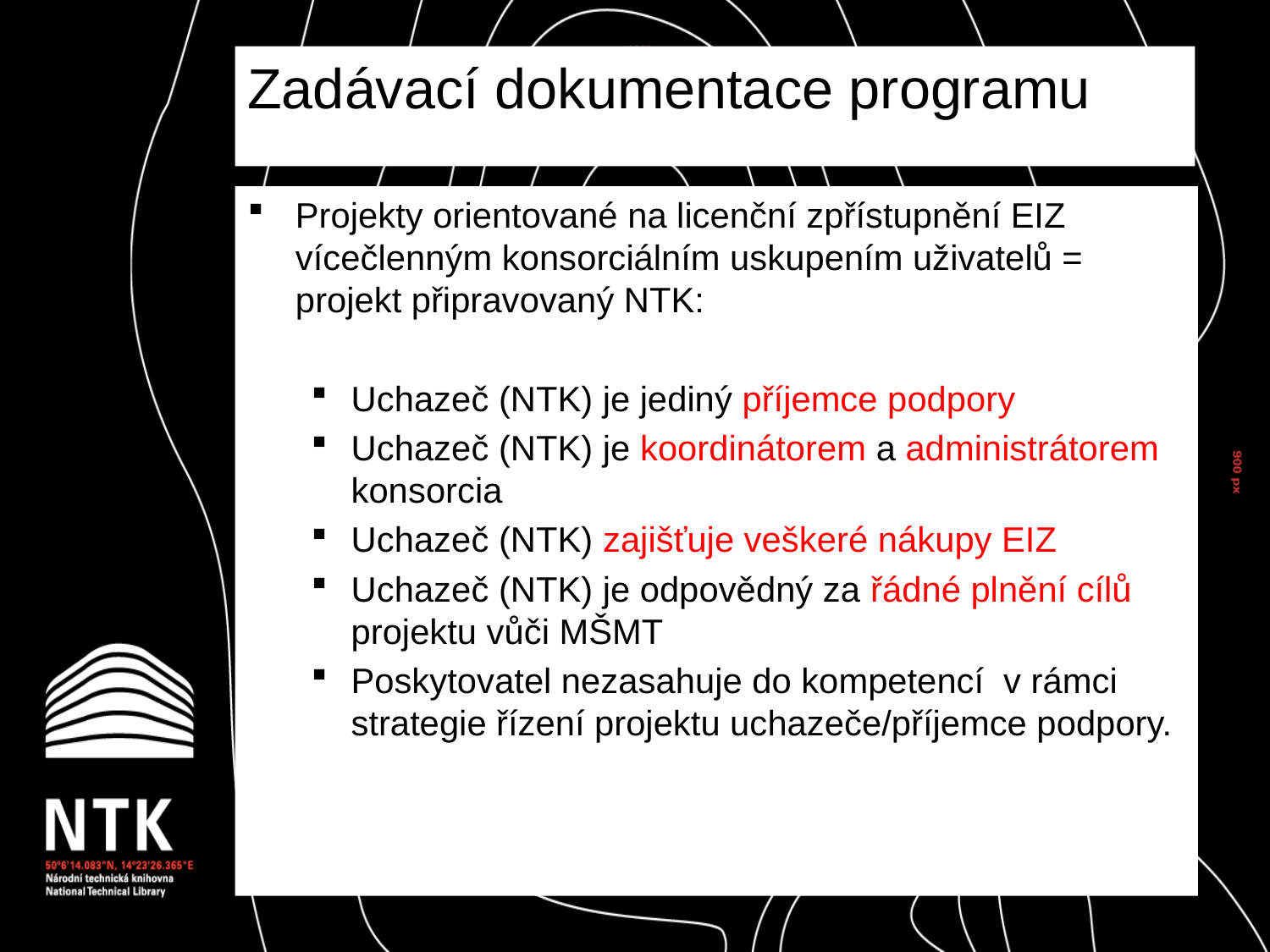

Zadávací dokumentace programu
Projekty orientované na licenční zpřístupnění EIZ vícečlenným konsorciálním uskupením uživatelů = projekt připravovaný NTK:

Uchazeč (NTK) je jediný příjemce podpory
Uchazeč (NTK) je koordinátorem a administrátorem konsorcia
Uchazeč (NTK) zajišťuje veškeré nákupy EIZ
Uchazeč (NTK) je odpovědný za řádné plnění cílů projektu vůči MŠMT
Poskytovatel nezasahuje do kompetencí  v rámci strategie řízení projektu uchazeče/příjemce podpory.